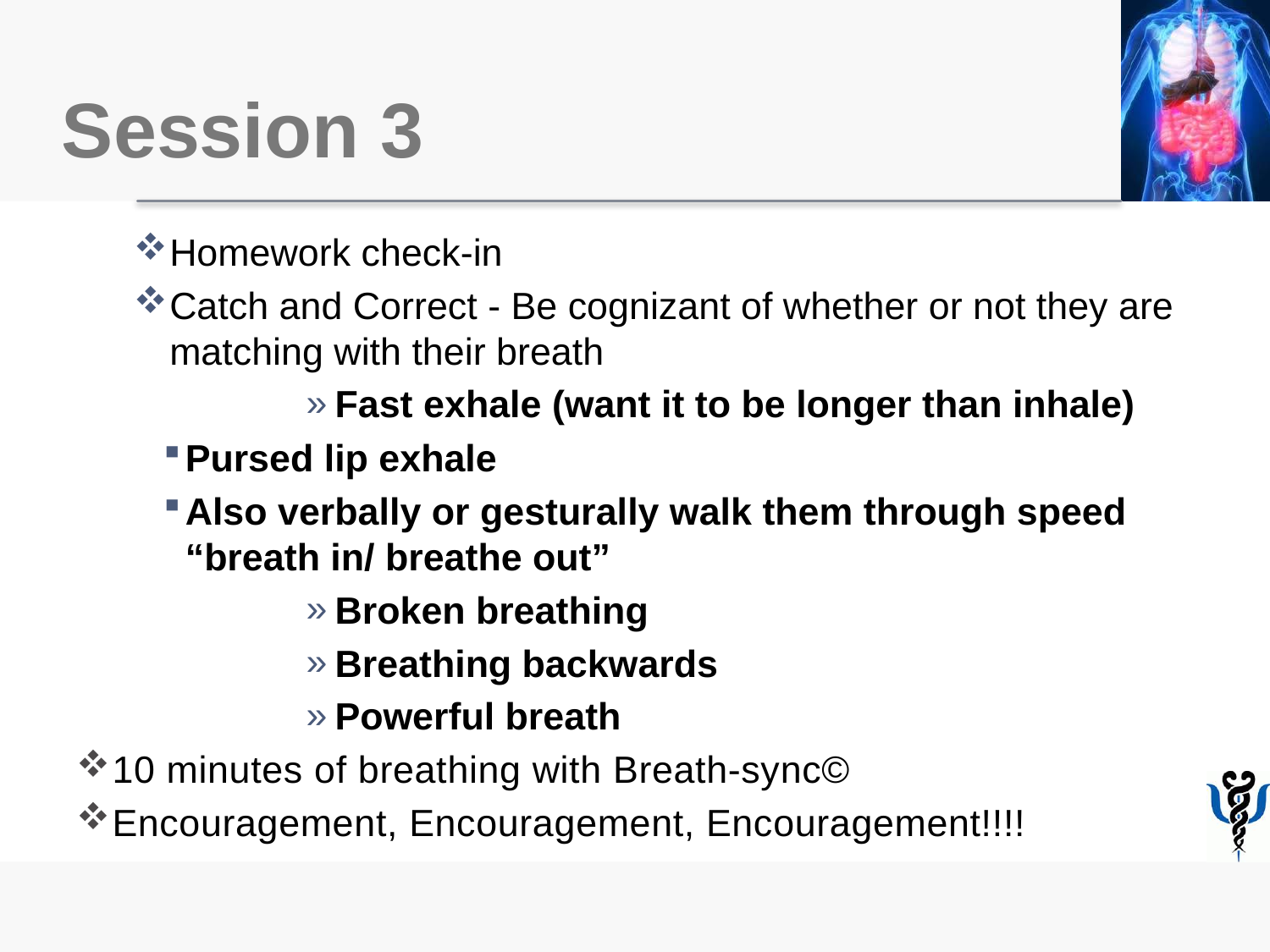

# Session 3
Homework check-in
Catch and Correct - Be cognizant of whether or not they are matching with their breath
Fast exhale (want it to be longer than inhale)
Pursed lip exhale
Also verbally or gesturally walk them through speed “breath in/ breathe out”
Broken breathing
Breathing backwards
Powerful breath
10 minutes of breathing with Breath-sync©
Encouragement, Encouragement, Encouragement!!!!